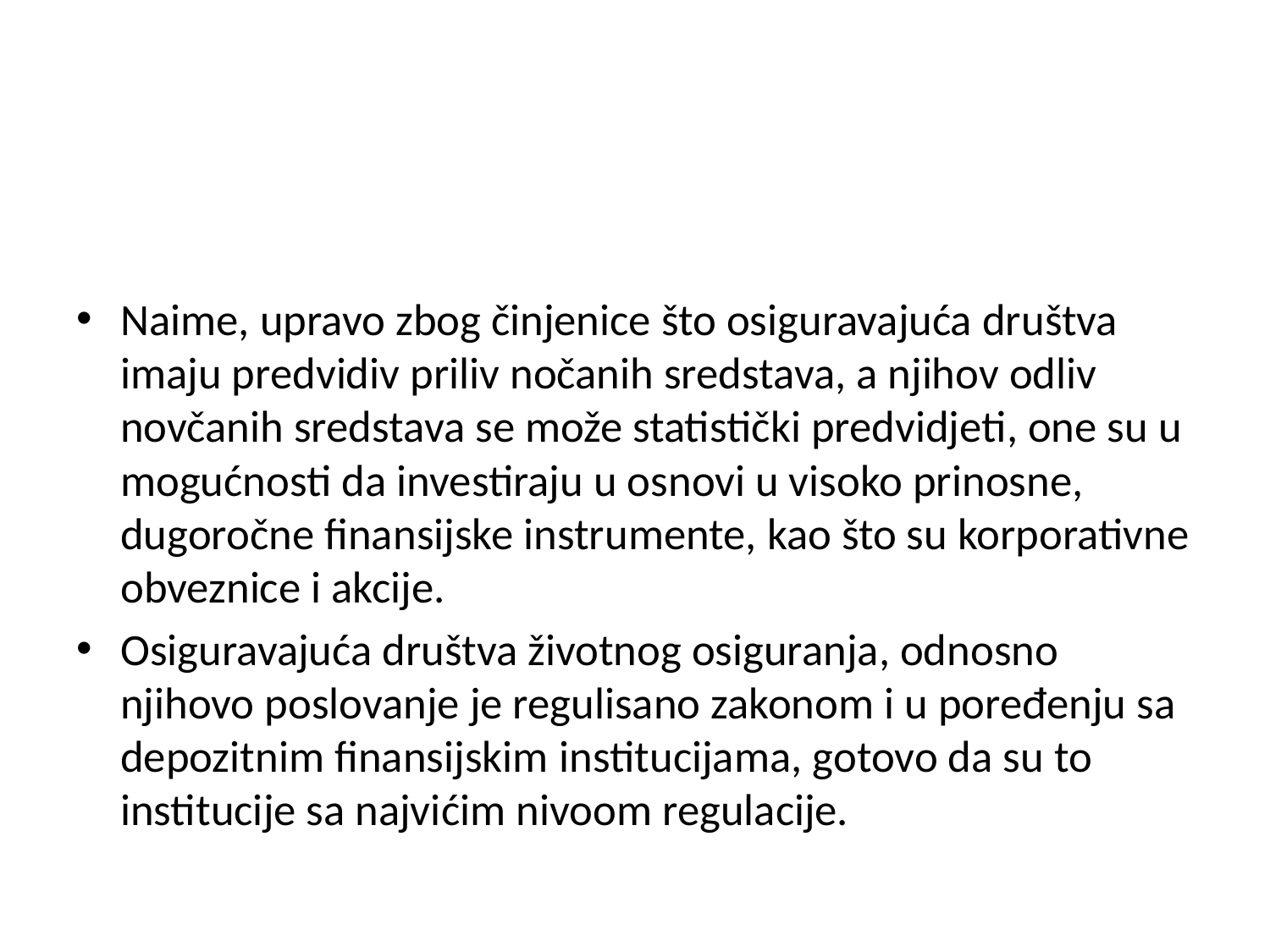

#

Naime, upravo zbog činjenice što osiguravajuća društva imaju predvidiv priliv nočanih sredstava, a njihov odliv novčanih sredstava se može statistički predvidjeti, one su u mogućnosti da investiraju u osnovi u visoko prinosne, dugoročne finansijske instrumente, kao što su korporativne obveznice i akcije.
Osiguravajuća društva životnog osiguranja, odnosno njihovo poslovanje je regulisano zakonom i u poređenju sa depozitnim finansijskim institucijama, gotovo da su to institucije sa najvićim nivoom regulacije.